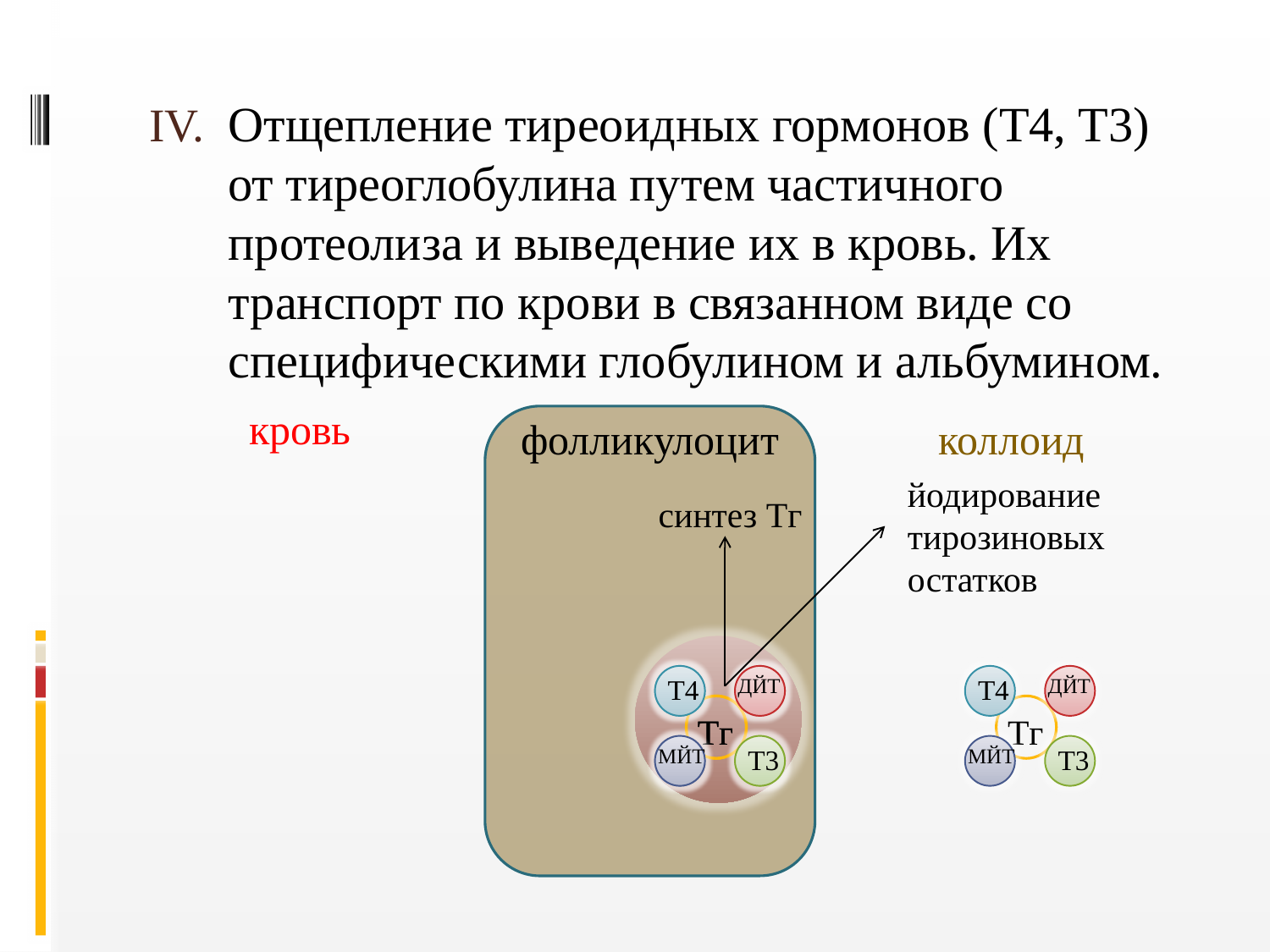

Отщепление тиреоидных гормонов (Т4, Т3) от тиреоглобулина путем частичного протеолиза и выведение их в кровь. Их транспорт по крови в связанном виде со специфическими глобулином и альбумином.
кровь

коллоид
фолликулоцит
йодирование тирозиновых остатков
синтез Тг

Т4
ДЙТ

Тг
МЙТ

Т3

Т4
ДЙТ

Т4
ДЙТ

Тг
МЙТ

Т3

Тг
МЙТ

Т3